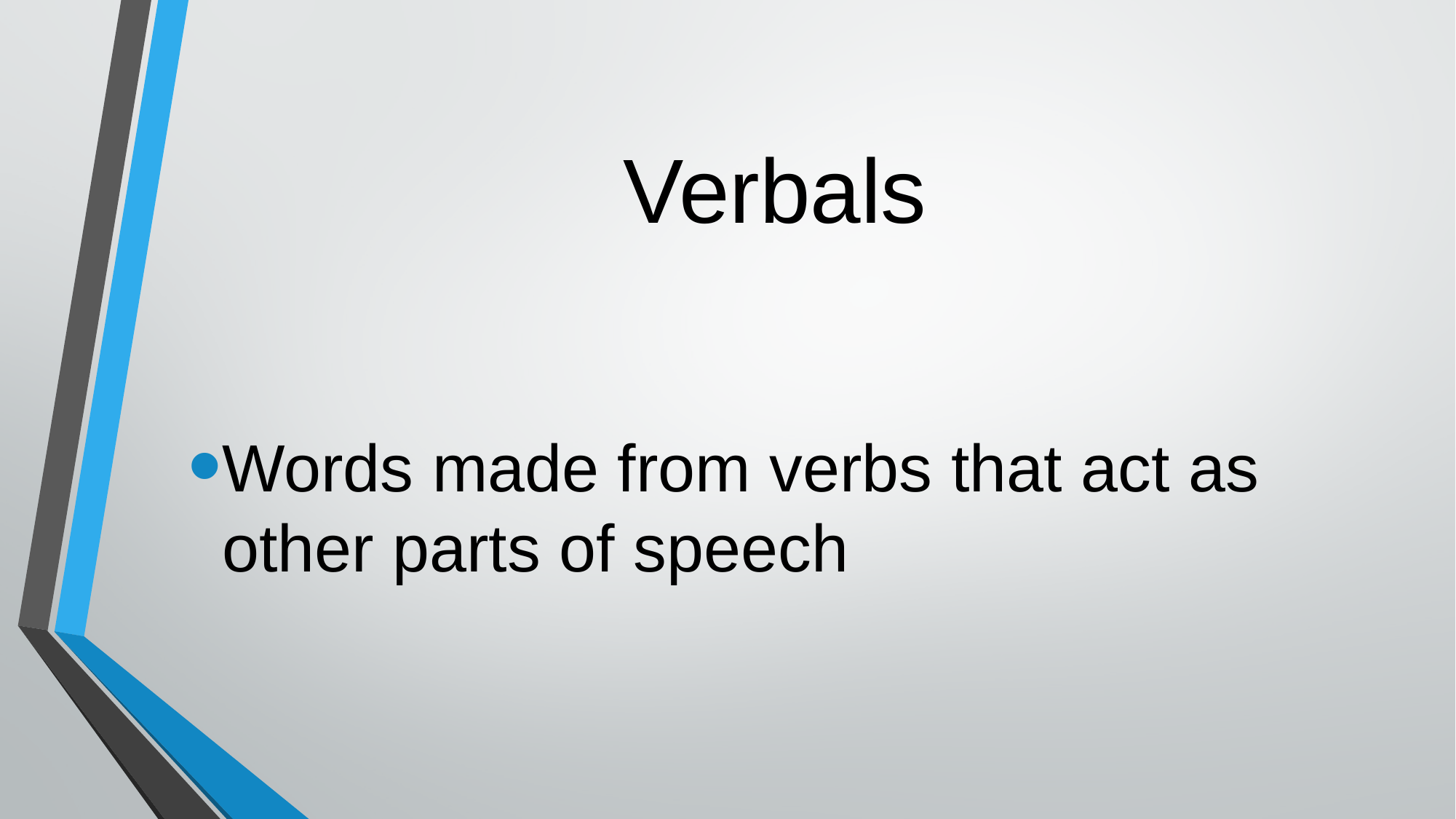

# Verbals
Words made from verbs that act as other parts of speech